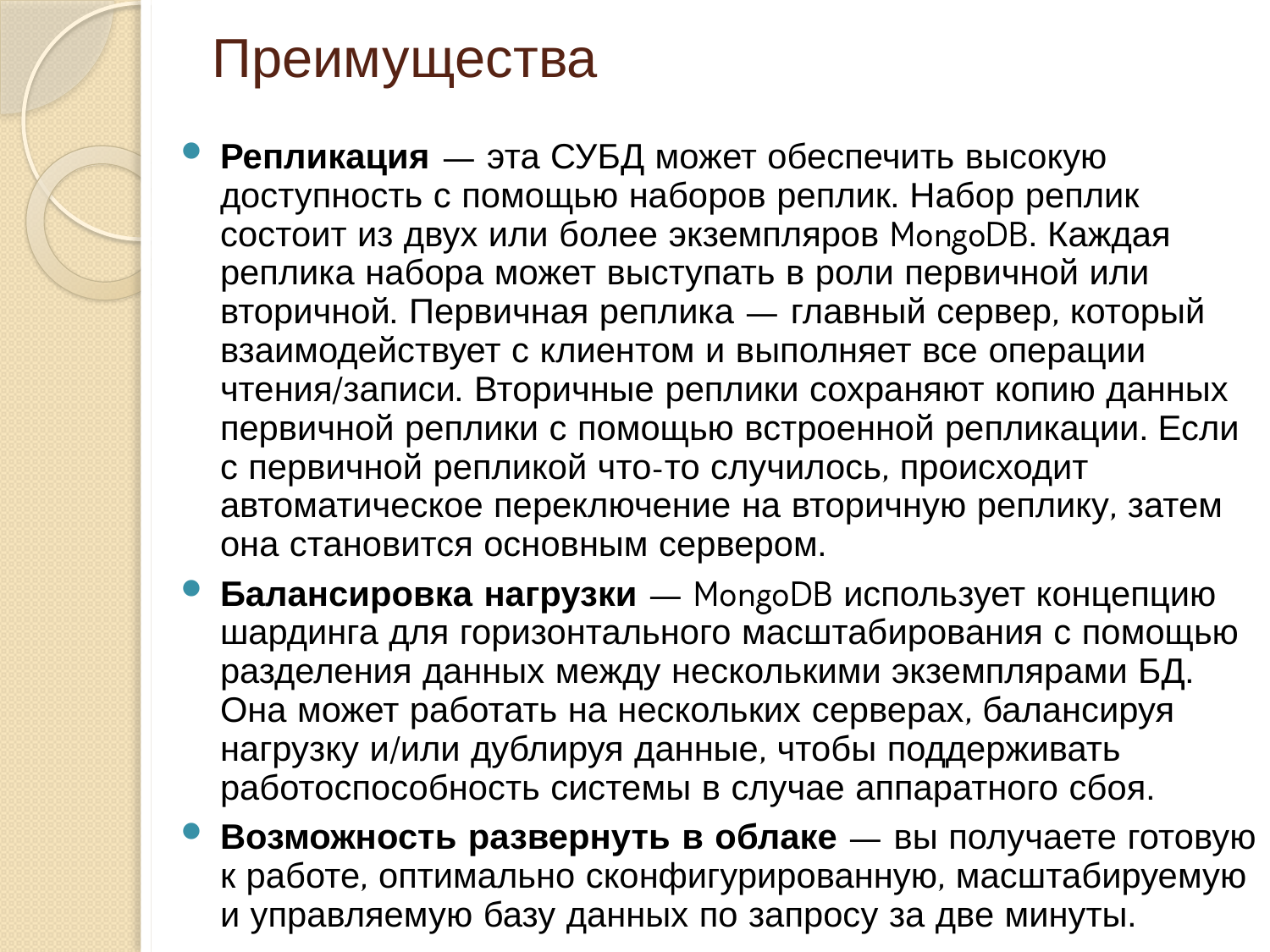

# Преимущества
Репликация — эта СУБД может обеспечить высокую доступность с помощью наборов реплик. Набор реплик состоит из двух или более экземпляров MongoDB. Каждая реплика набора может выступать в роли первичной или вторичной. Первичная реплика — главный сервер, который взаимодействует с клиентом и выполняет все операции чтения/записи. Вторичные реплики сохраняют копию данных первичной реплики с помощью встроенной репликации. Если с первичной репликой что-то случилось, происходит автоматическое переключение на вторичную реплику, затем она становится основным сервером.
Балансировка нагрузки — MongoDB использует концепцию шардинга для горизонтального масштабирования с помощью разделения данных между несколькими экземплярами БД. Она может работать на нескольких серверах, балансируя нагрузку и/или дублируя данные, чтобы поддерживать работоспособность системы в случае аппаратного сбоя.
Возможность развернуть в облаке — вы получаете готовую к работе, оптимально сконфигурированную, масштабируемую и управляемую базу данных по запросу за две минуты.